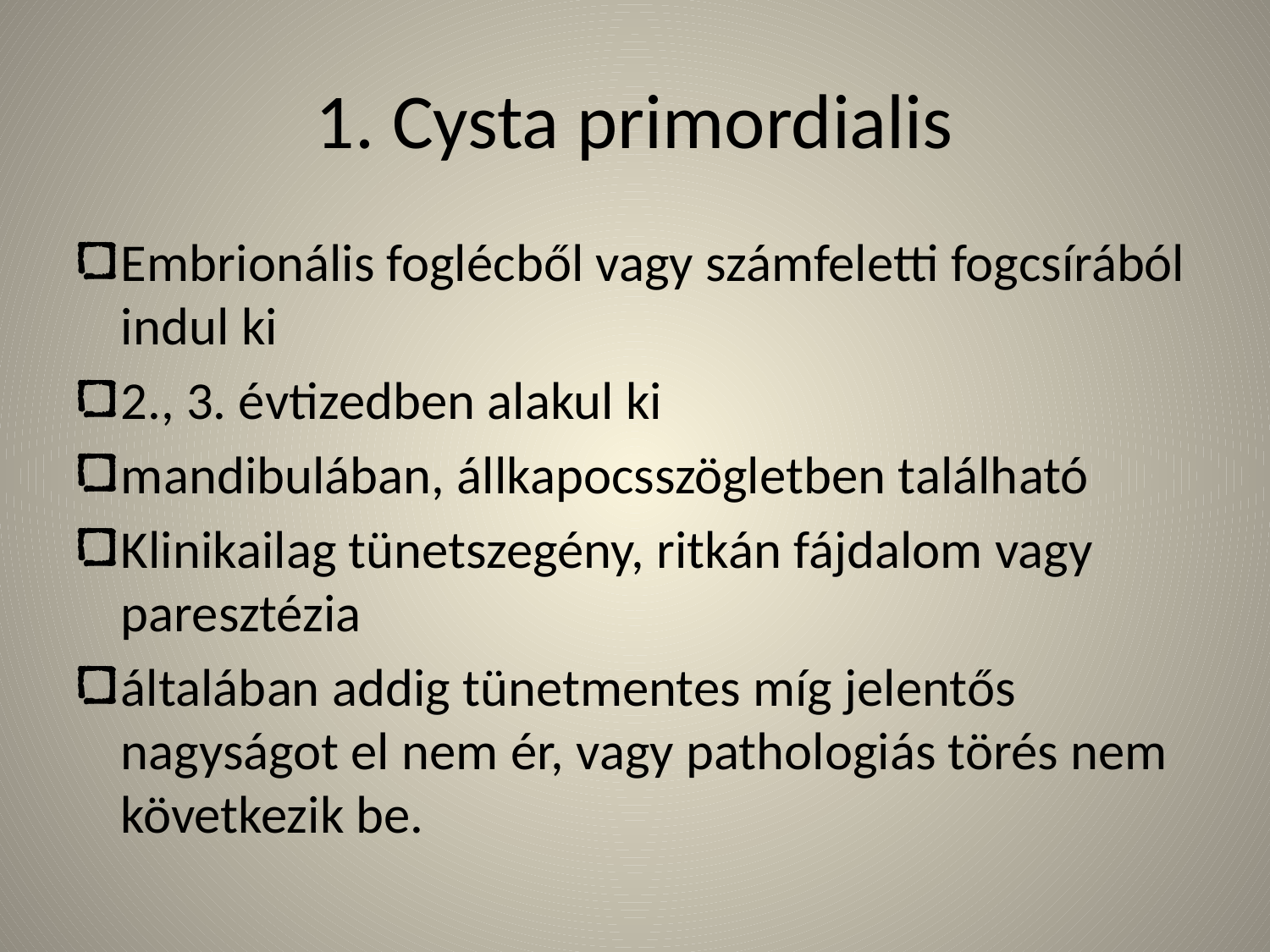

# 1. Cysta primordialis
Embrionális foglécből vagy számfeletti fogcsírából indul ki
2., 3. évtizedben alakul ki
mandibulában, állkapocsszögletben található
Klinikailag tünetszegény, ritkán fájdalom vagy paresztézia
általában addig tünetmentes míg jelentős nagyságot el nem ér, vagy pathologiás törés nem következik be.